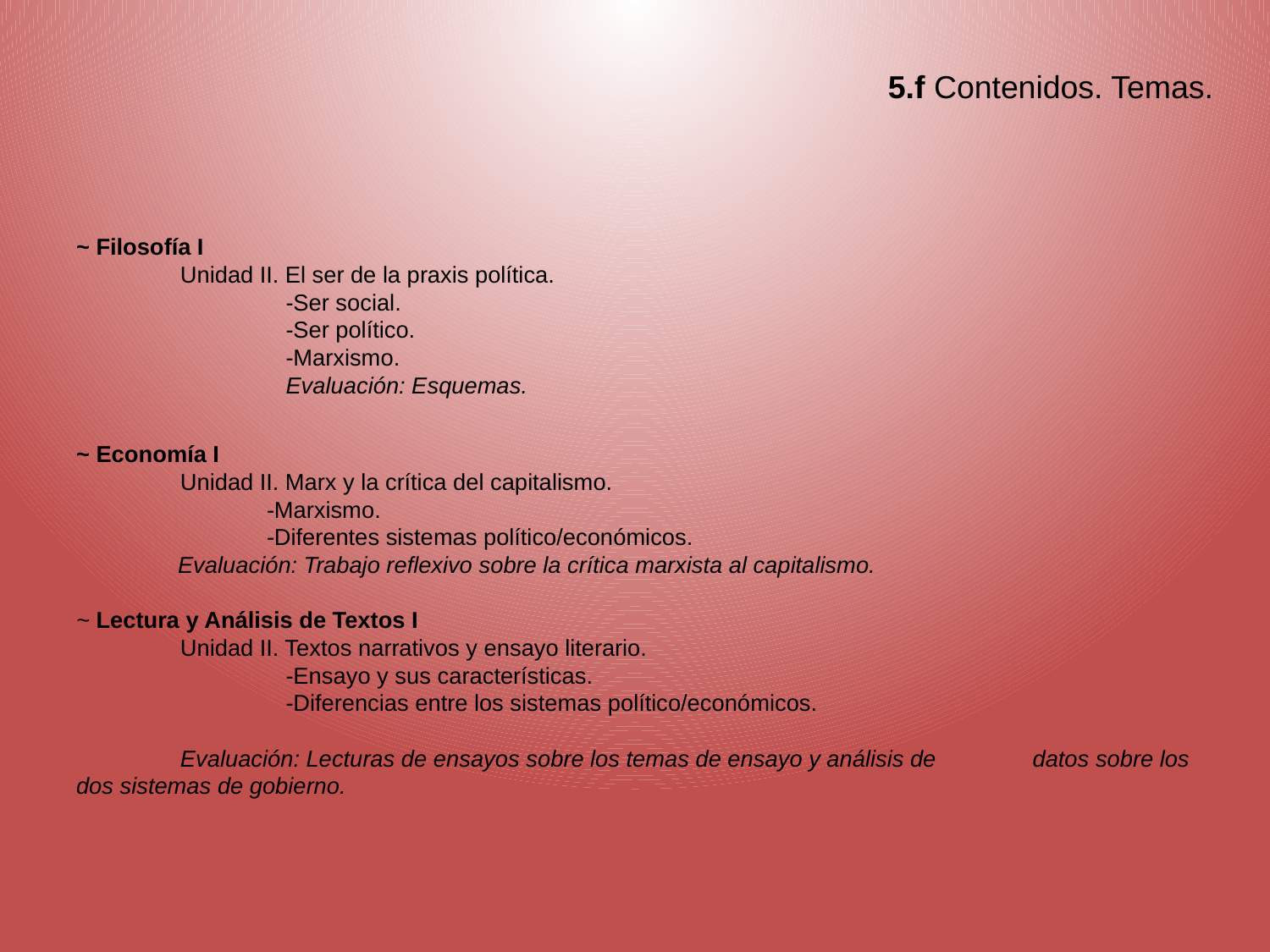

# 5.f Contenidos. Temas.
~ Filosofía I
	Unidad II. El ser de la praxis política.
                                 -Ser social.
                                 -Ser político.
                                 -Marxismo.
                                 Evaluación: Esquemas.

~ Economía I
	Unidad II. Marx y la crítica del capitalismo.
                              -Marxismo.
                              -Diferentes sistemas político/económicos.
                Evaluación: Trabajo reflexivo sobre la crítica marxista al capitalismo.

~ Lectura y Análisis de Textos I
	Unidad II. Textos narrativos y ensayo literario.
                                 -Ensayo y sus características.
                                 -Diferencias entre los sistemas político/económicos.

	Evaluación: Lecturas de ensayos sobre los temas de ensayo y análisis de 		   datos sobre los dos sistemas de gobierno.